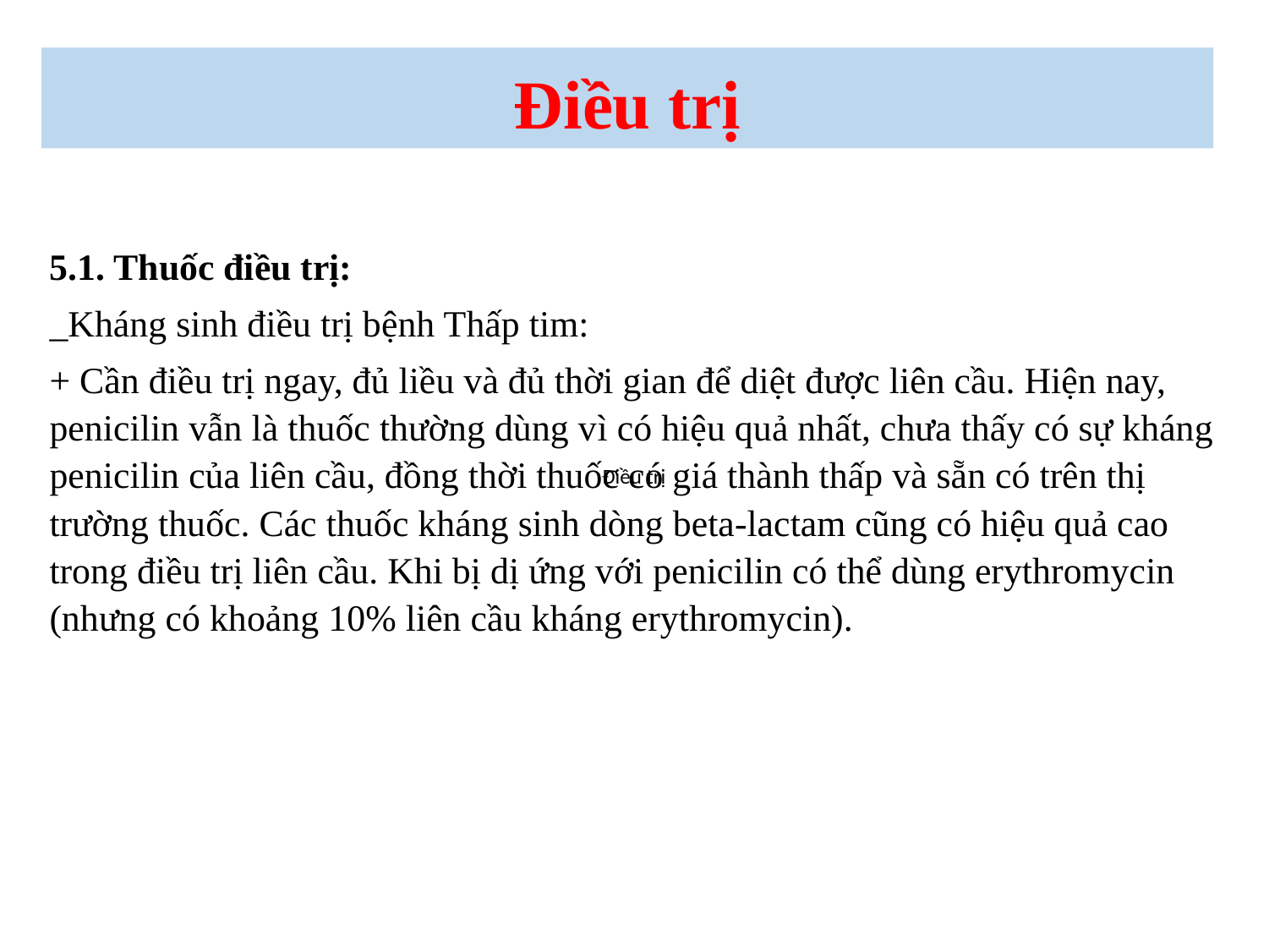

Điều trị
5.1. Thuốc điều trị:
_Kháng sinh điều trị bệnh Thấp tim:
+ Cần điều trị ngay, đủ liều và đủ thời gian để diệt được liên cầu. Hiện nay, penicilin vẫn là thuốc thường dùng vì có hiệu quả nhất, chưa thấy có sự kháng penicilin của liên cầu, đồng thời thuốc có giá thành thấp và sẵn có trên thị trường thuốc. Các thuốc kháng sinh dòng beta-lactam cũng có hiệu quả cao trong điều trị liên cầu. Khi bị dị ứng với penicilin có thể dùng erythromycin (nhưng có khoảng 10% liên cầu kháng erythromycin).
Điều trị